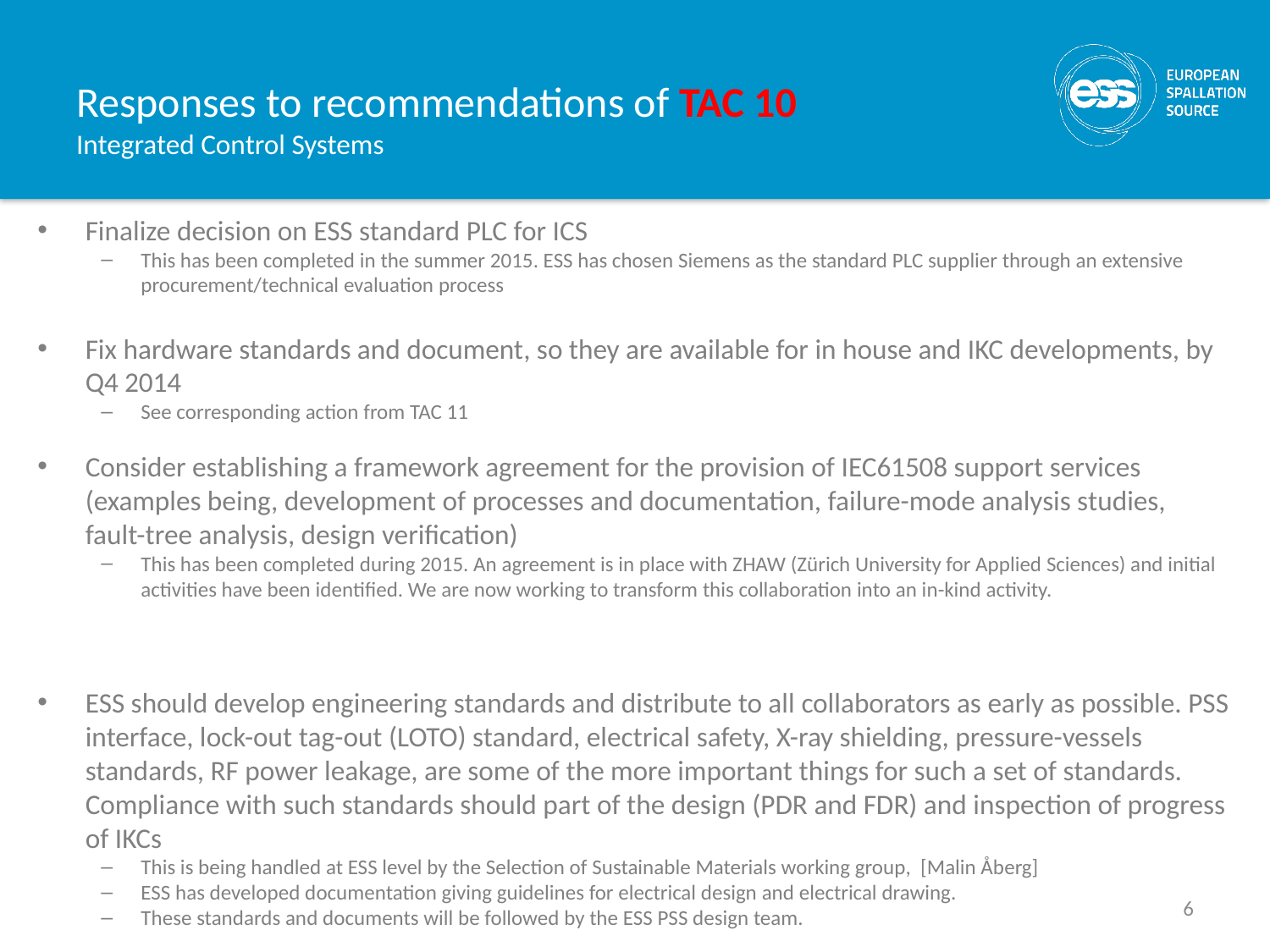

# Responses to recommendations of TAC 10 Integrated Control Systems
Finalize decision on ESS standard PLC for ICS
This has been completed in the summer 2015. ESS has chosen Siemens as the standard PLC supplier through an extensive procurement/technical evaluation process

Fix hardware standards and document, so they are available for in house and IKC developments, by Q4 2014
See corresponding action from TAC 11

Consider establishing a framework agreement for the provision of IEC61508 support services (examples being, development of processes and documentation, failure-mode analysis studies, fault-tree analysis, design verification)
This has been completed during 2015. An agreement is in place with ZHAW (Zürich University for Applied Sciences) and initial activities have been identified. We are now working to transform this collaboration into an in-kind activity.

ESS should develop engineering standards and distribute to all collaborators as early as possible. PSS interface, lock-out tag-out (LOTO) standard, electrical safety, X-ray shielding, pressure-vessels standards, RF power leakage, are some of the more important things for such a set of standards. Compliance with such standards should part of the design (PDR and FDR) and inspection of progress of IKCs
This is being handled at ESS level by the Selection of Sustainable Materials working group,  [Malin Åberg]
ESS has developed documentation giving guidelines for electrical design and electrical drawing.
These standards and documents will be followed by the ESS PSS design team.

6